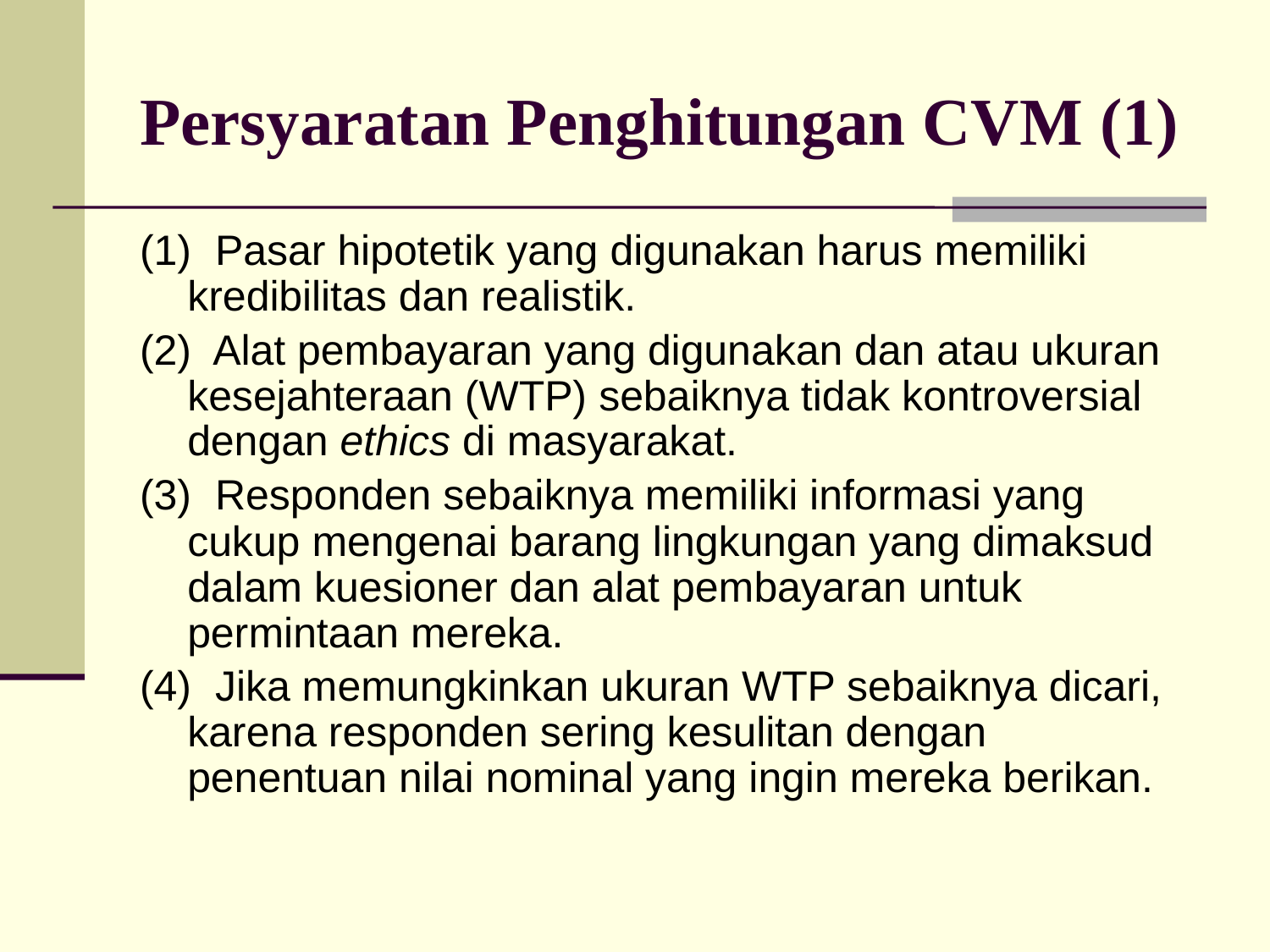

# Persyaratan Penghitungan CVM (1)
(1)  Pasar hipotetik yang digunakan harus memiliki kredibilitas dan realistik.
(2)  Alat pembayaran yang digunakan dan atau ukuran kesejahteraan (WTP) sebaiknya tidak kontroversial dengan ethics di masyarakat.
(3)  Responden sebaiknya memiliki informasi yang cukup mengenai barang lingkungan yang dimaksud dalam kuesioner dan alat pembayaran untuk permintaan mereka.
(4)  Jika memungkinkan ukuran WTP sebaiknya dicari, karena responden sering kesulitan dengan penentuan nilai nominal yang ingin mereka berikan.